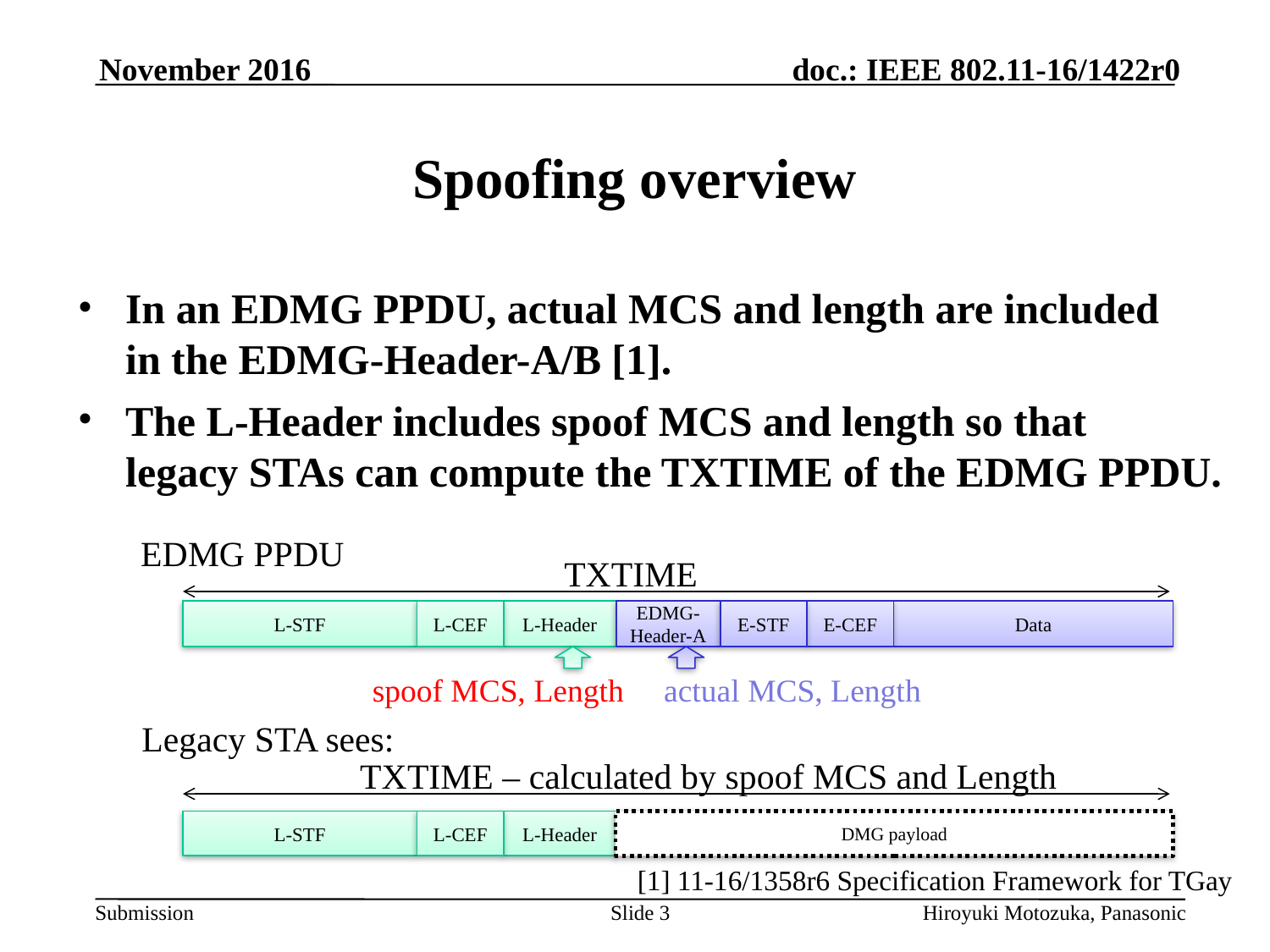

November 2016
# Spoofing overview
In an EDMG PPDU, actual MCS and length are included
in the EDMG-Header-A/B [1].
The L-Header includes spoof MCS and length so that
legacy STAs can compute the TXTIME of the EDMG PPDU.
EDMG PPDU
TXTIME
L-STF
L-CEF
L-Header
EDMG-Header-A
E-STF
E-CEF
Data

spoof MCS, Length
actual MCS, Length
Legacy STA sees:
TXTIME – calculated by spoof MCS and Length
L-STF
L-CEF
L-Header
DMG payload
[1] 11-16/1358r6 Specification Framework for TGay
Slide 3
Hiroyuki Motozuka, Panasonic